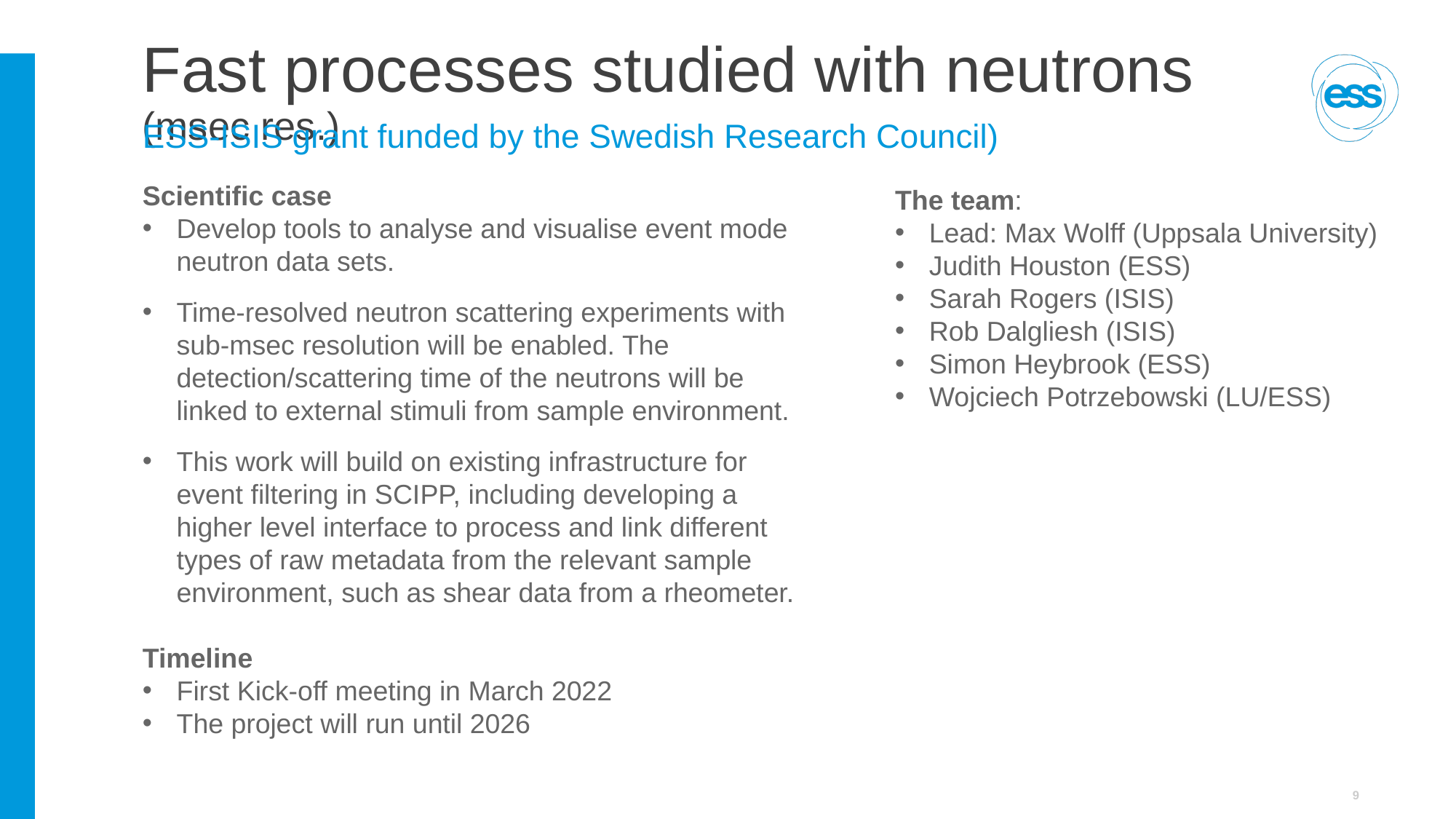

# Fast processes studied with neutrons (msec res.)
ESS-ISIS grant funded by the Swedish Research Council)
Scientific case
Develop tools to analyse and visualise event mode neutron data sets.
Time-resolved neutron scattering experiments with sub-msec resolution will be enabled. The detection/scattering time of the neutrons will be linked to external stimuli from sample environment.
This work will build on existing infrastructure for event filtering in SCIPP, including developing a higher level interface to process and link different types of raw metadata from the relevant sample environment, such as shear data from a rheometer.

Timeline
First Kick-off meeting in March 2022
The project will run until 2026
The team:
Lead: Max Wolff (Uppsala University)
Judith Houston (ESS)
Sarah Rogers (ISIS)
Rob Dalgliesh (ISIS)
Simon Heybrook (ESS)
Wojciech Potrzebowski (LU/ESS)
9